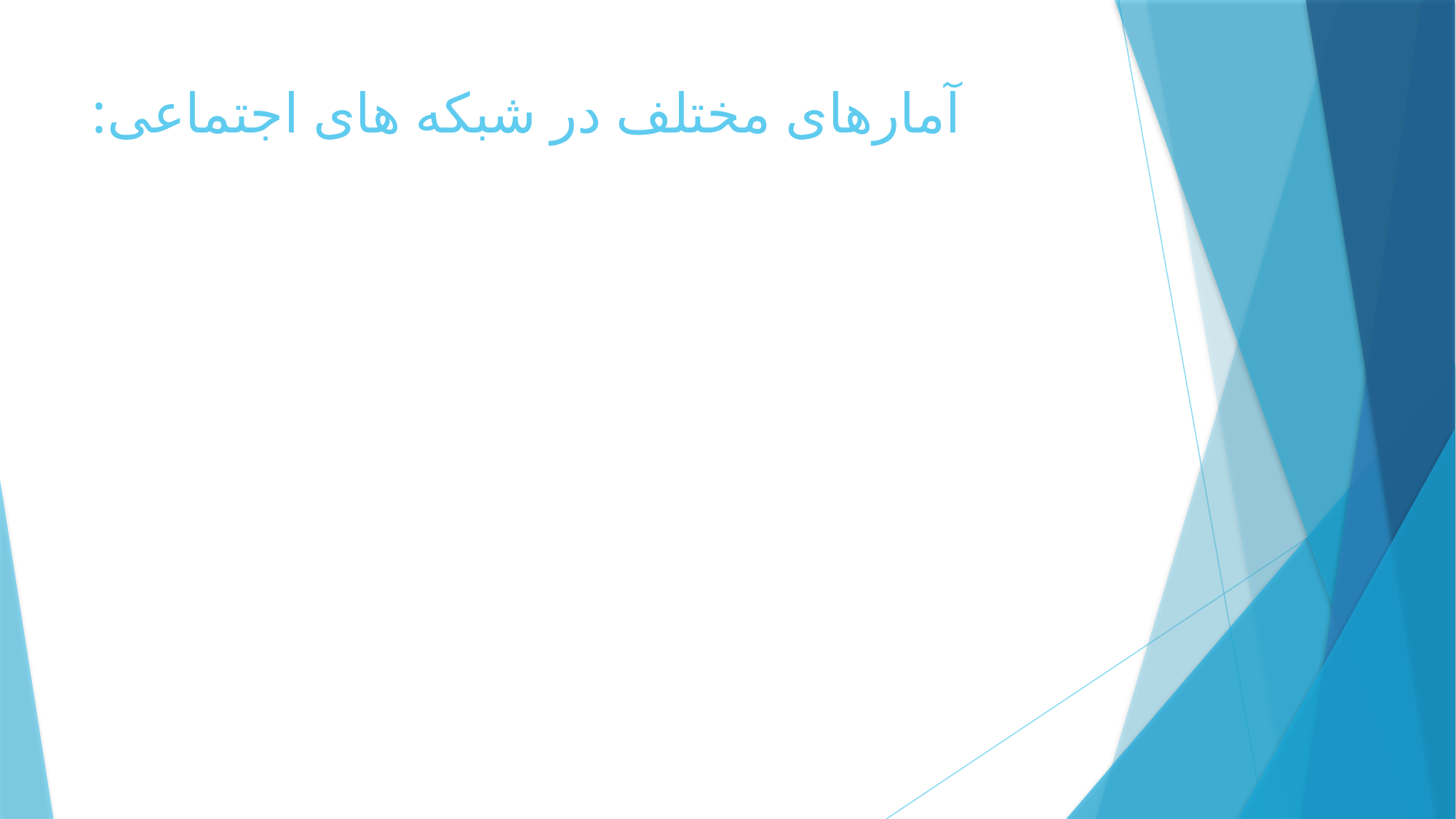

# آمارهای مختلف در شبکه های اجتماعی: